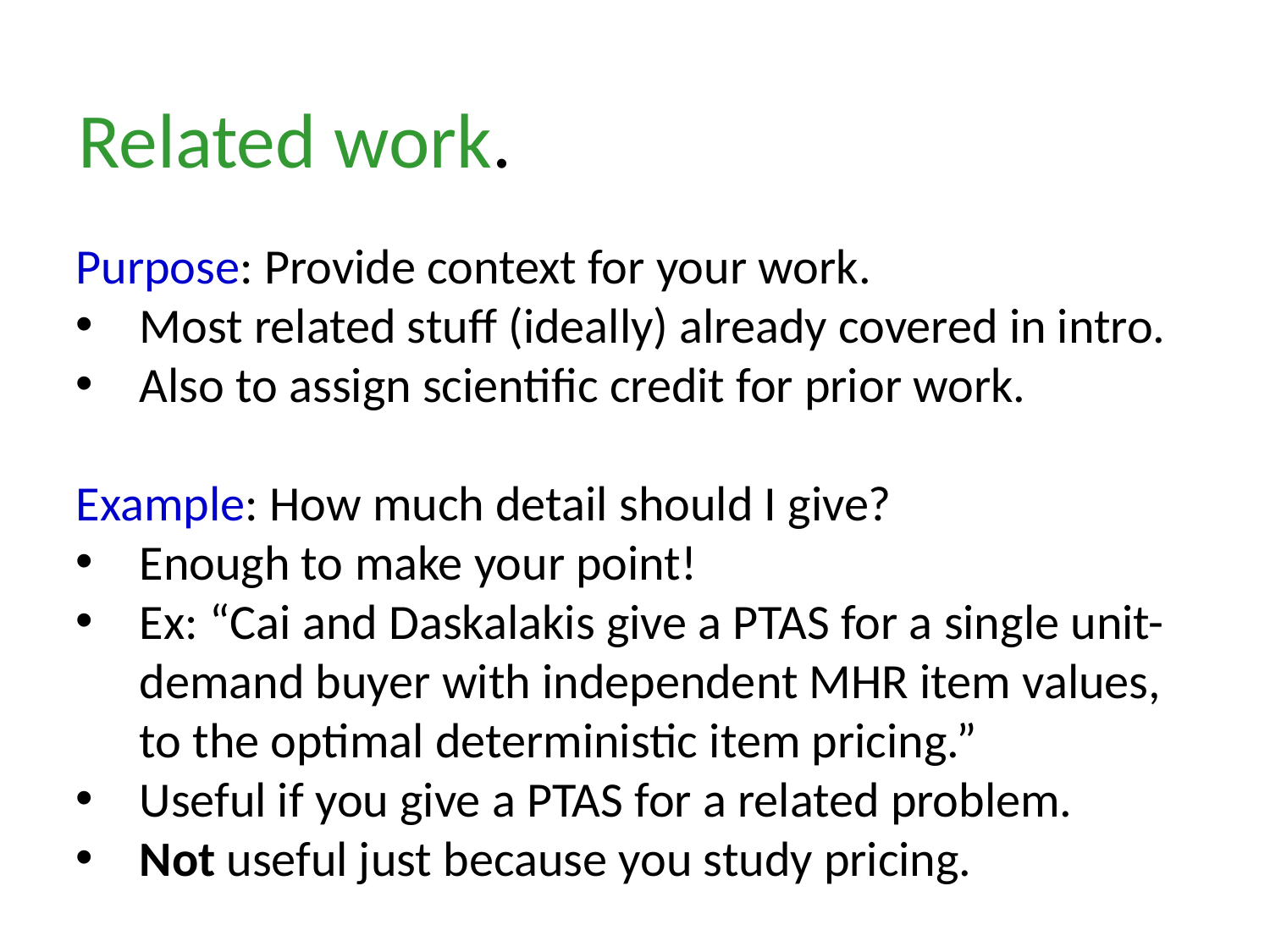

Related work.
Purpose: Provide context for your work.
Most related stuff (ideally) already covered in intro.
Also to assign scientific credit for prior work.

Example: How much detail should I give?
Enough to make your point!
Ex: “Cai and Daskalakis give a PTAS for a single unit-demand buyer with independent MHR item values, to the optimal deterministic item pricing.”
Useful if you give a PTAS for a related problem.
Not useful just because you study pricing.